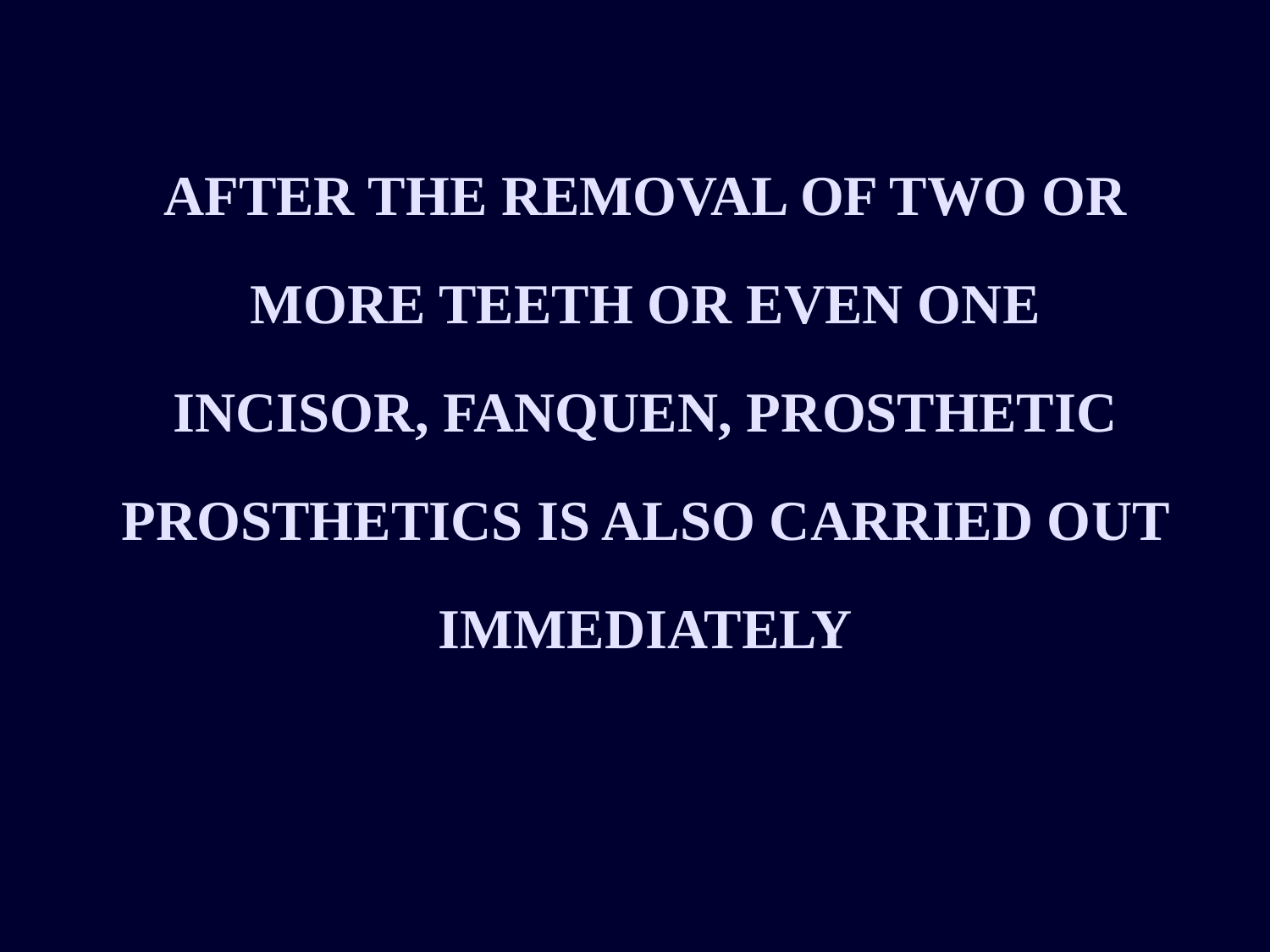

AFTER THE REMOVAL OF TWO OR MORE TEETH OR EVEN ONE INCISOR, FANQUEN, PROSTHETIC PROSTHETICS IS ALSO CARRIED OUT IMMEDIATELY